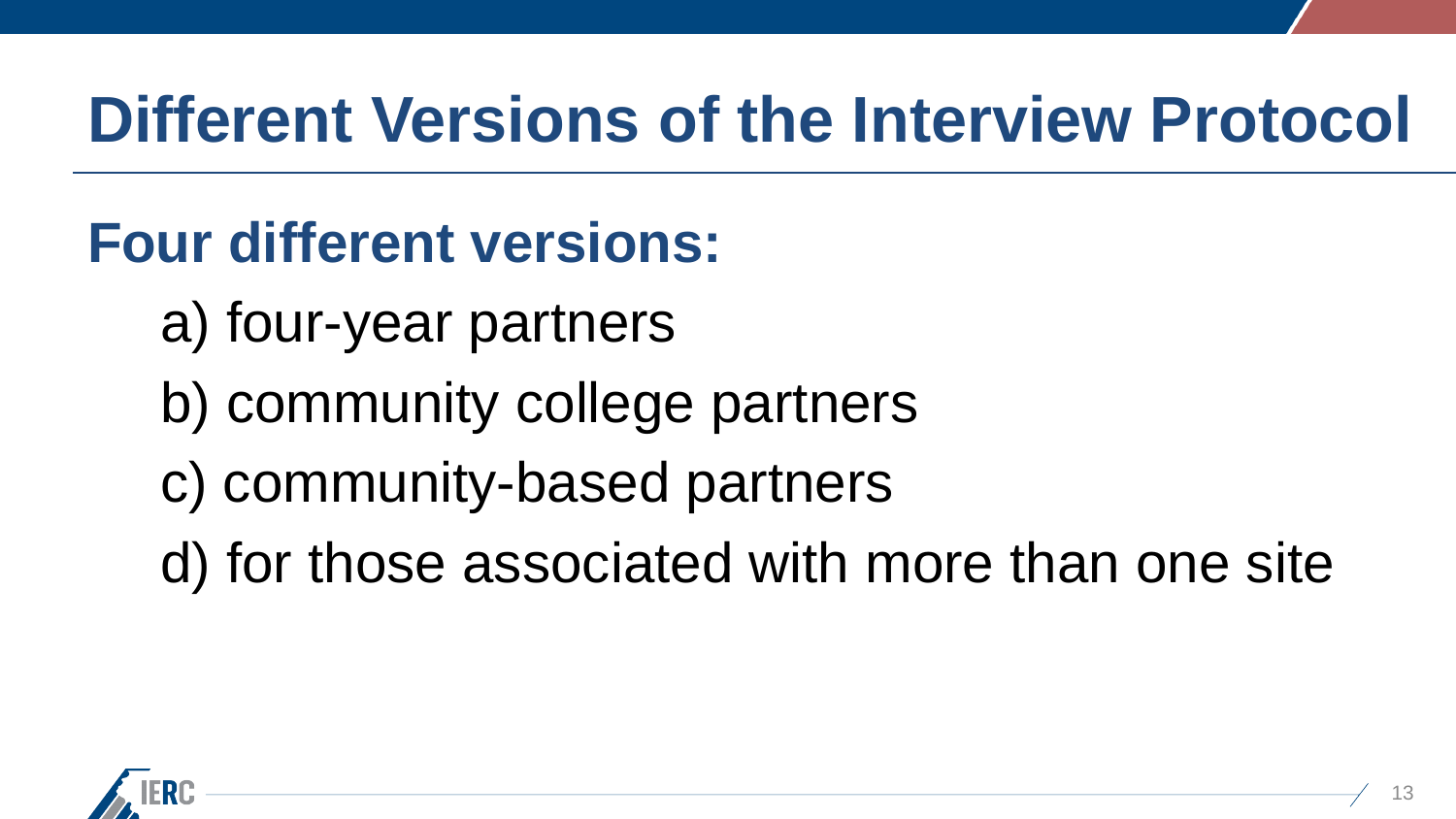

# Different Versions of the Interview Protocol
Four different versions:
a) four-year partners
b) community college partners
c) community-based partners
d) for those associated with more than one site
13